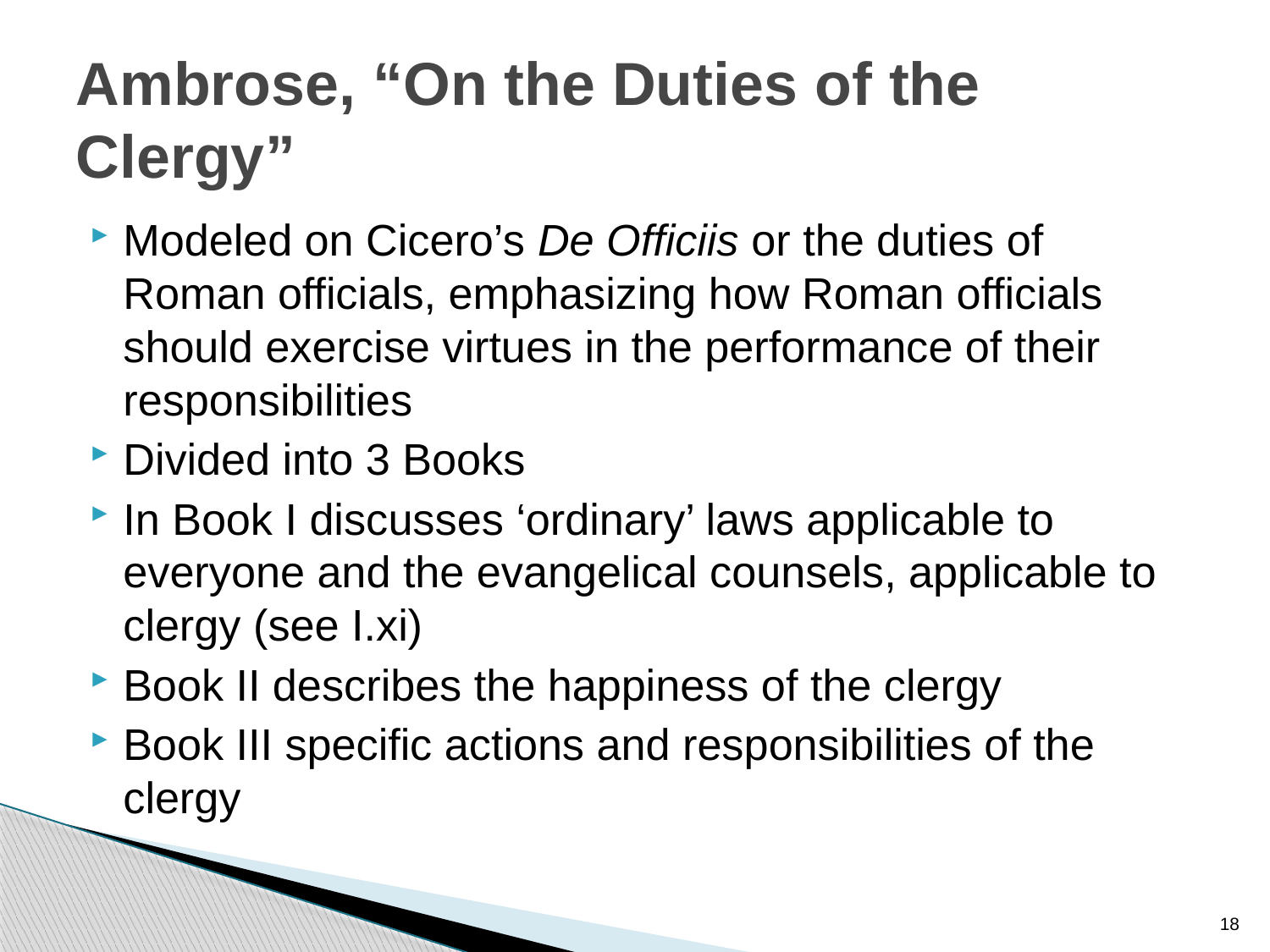

# Ambrose, “On the Duties of the Clergy”
Modeled on Cicero’s De Officiis or the duties of Roman officials, emphasizing how Roman officials should exercise virtues in the performance of their responsibilities
Divided into 3 Books
In Book I discusses ‘ordinary’ laws applicable to everyone and the evangelical counsels, applicable to clergy (see I.xi)
Book II describes the happiness of the clergy
Book III specific actions and responsibilities of the clergy

18